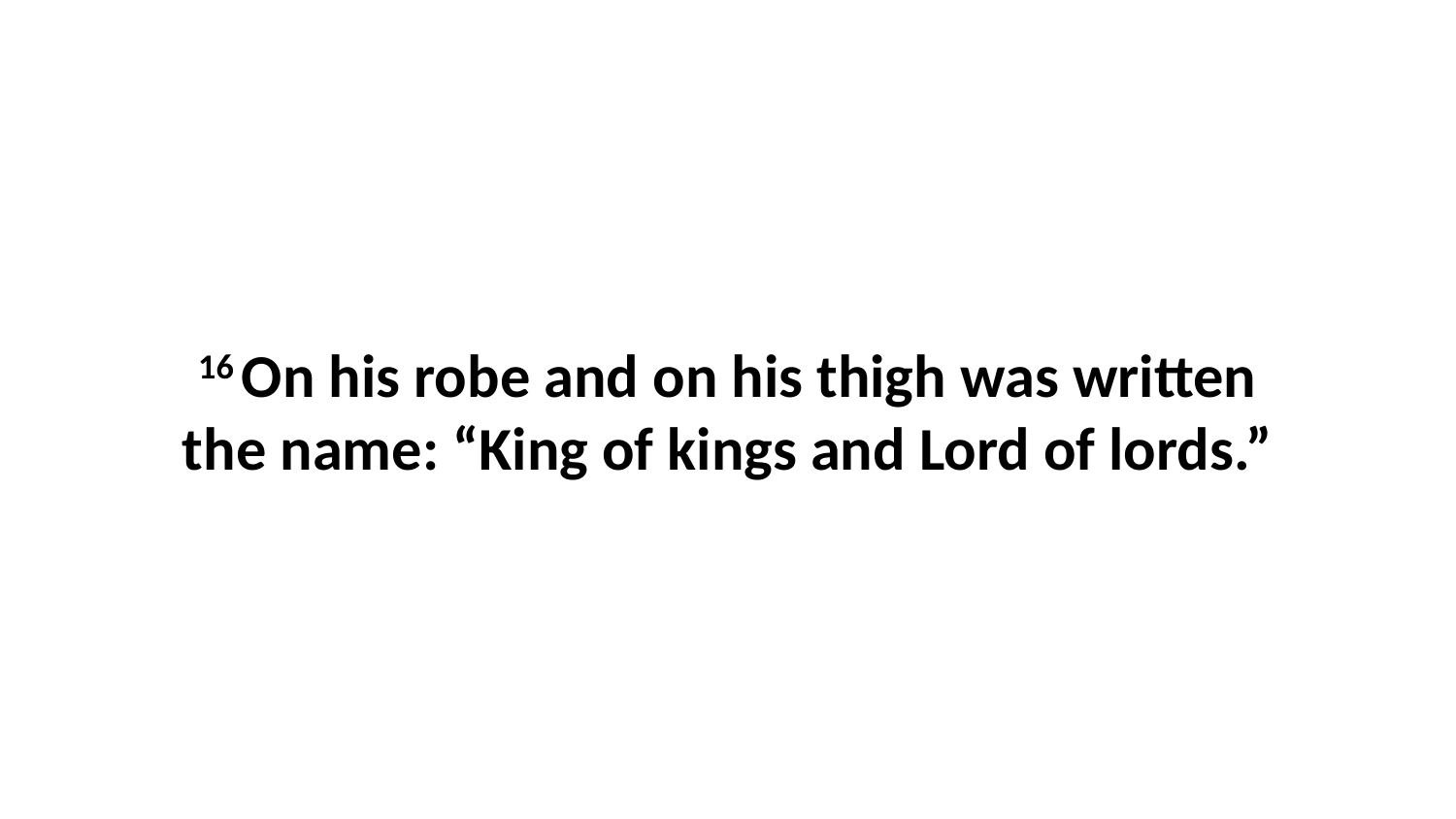

16 On his robe and on his thigh was written the name: “King of kings and Lord of lords.”